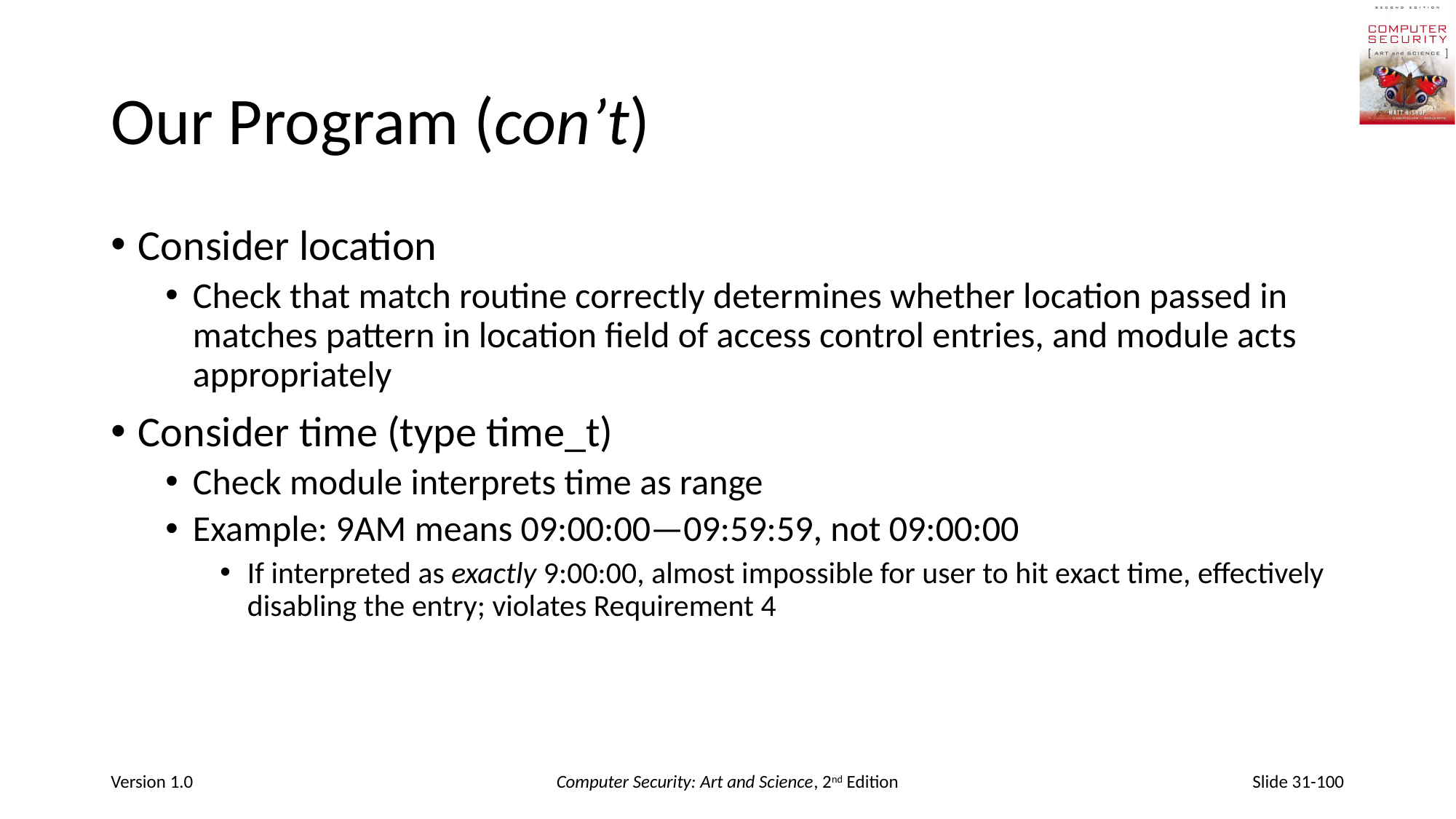

# Our Program (con’t)
Consider location
Check that match routine correctly determines whether location passed in matches pattern in location field of access control entries, and module acts appropriately
Consider time (type time_t)
Check module interprets time as range
Example: 9AM means 09:00:00—09:59:59, not 09:00:00
If interpreted as exactly 9:00:00, almost impossible for user to hit exact time, effectively disabling the entry; violates Requirement 4
Version 1.0
Computer Security: Art and Science, 2nd Edition
Slide 31-100